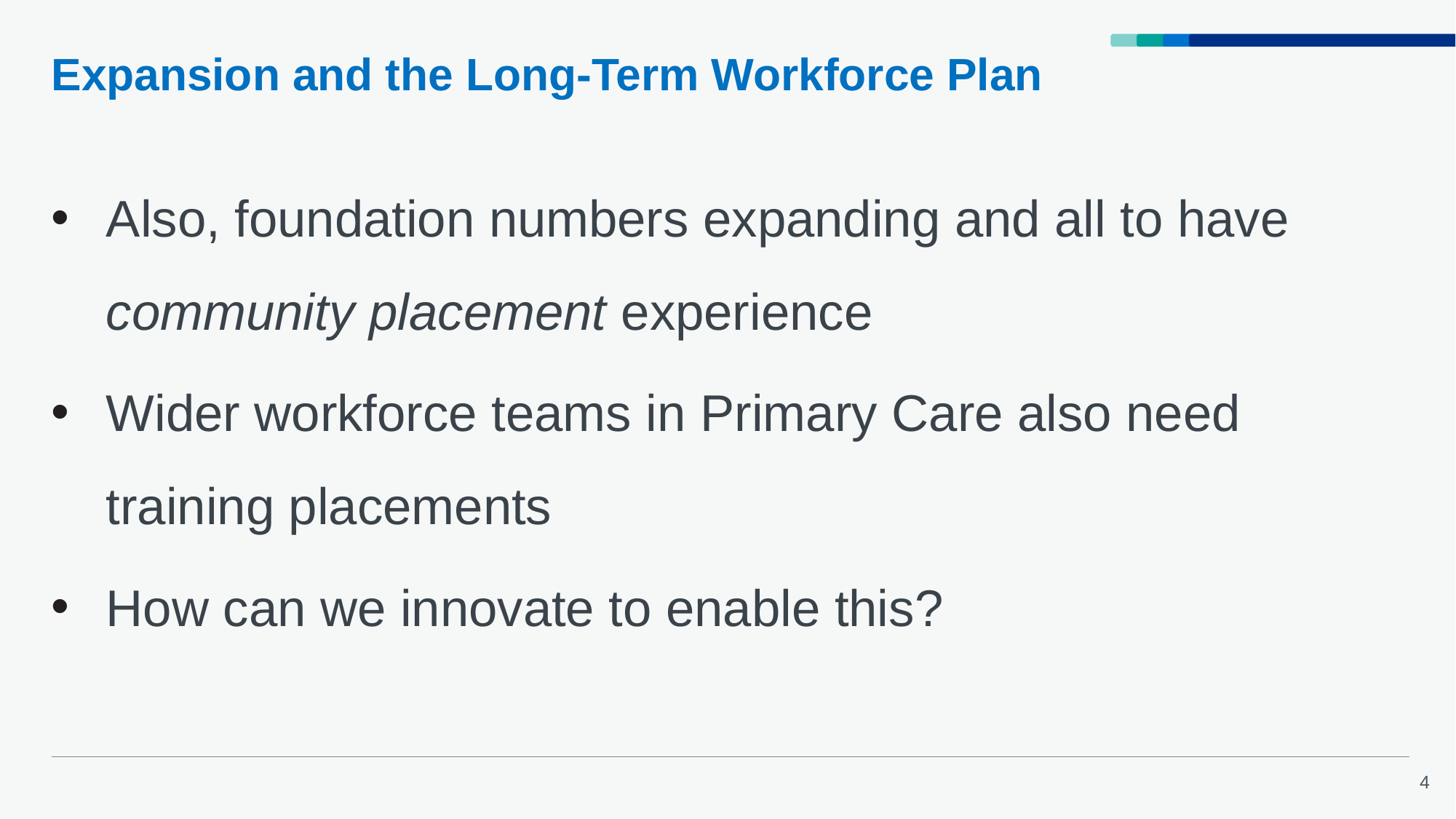

# Expansion and the Long-Term Workforce Plan
Also, foundation numbers expanding and all to have community placement experience
Wider workforce teams in Primary Care also need training placements
How can we innovate to enable this?